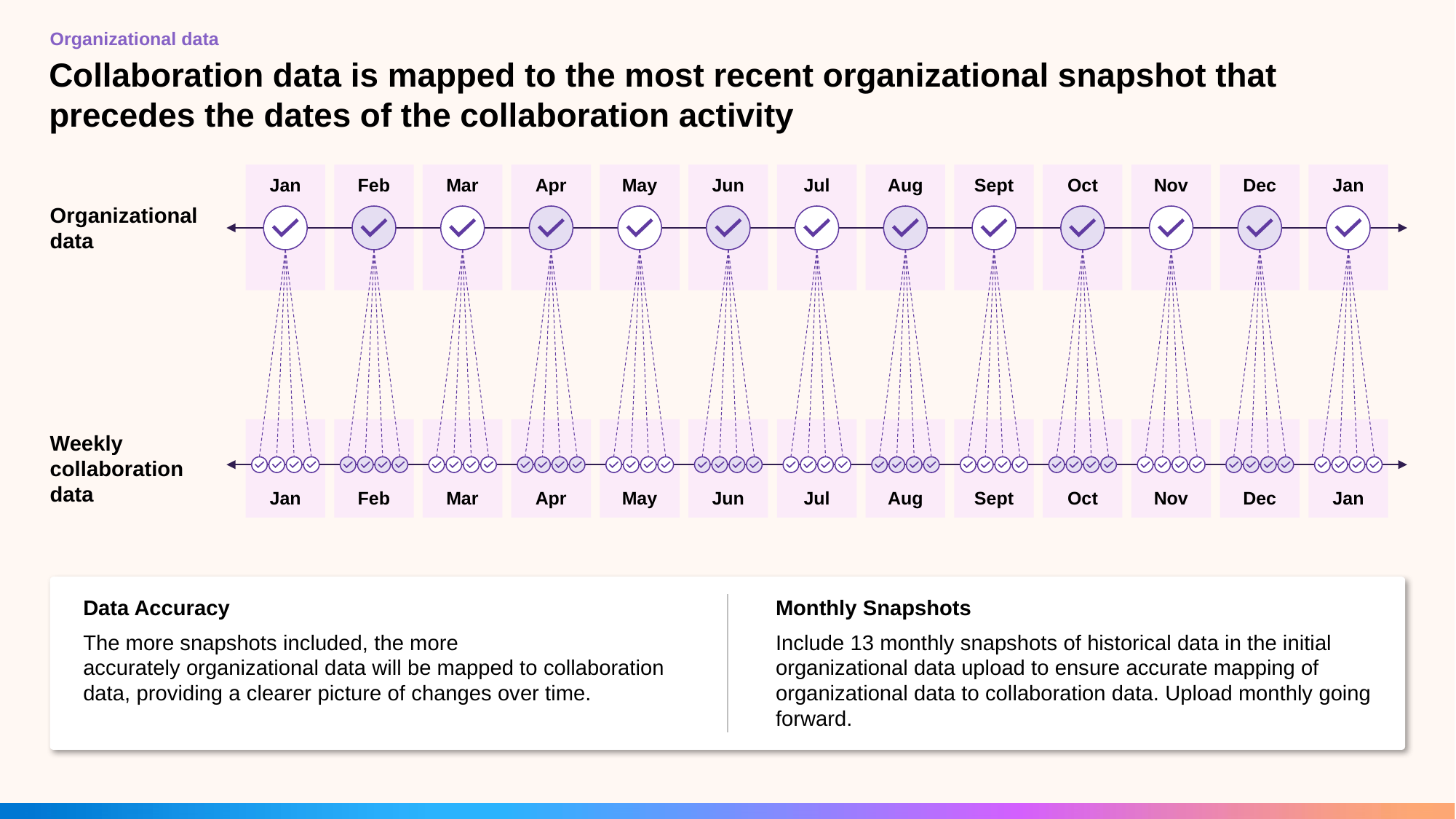

Organizational data
# Collaboration data is mapped to the most recent organizational snapshot that precedes the dates of the collaboration activity
Jan
Feb
Mar
Apr
May
Jun
Jul
Aug
Sept
Oct
Nov
Dec
Jan

Jan
Feb
Mar
Apr
May
Jun
Jul
Aug
Sept
Oct
Nov
Dec
Jan

Organizational data
Weekly collaboration data

Data Accuracy
The more snapshots included, the more
accurately organizational data will be mapped to collaboration data, providing a clearer picture of changes over time.
Monthly Snapshots
Include 13 monthly snapshots of historical data in the initial organizational data upload to ensure accurate mapping of organizational data to collaboration data. Upload monthly going forward.